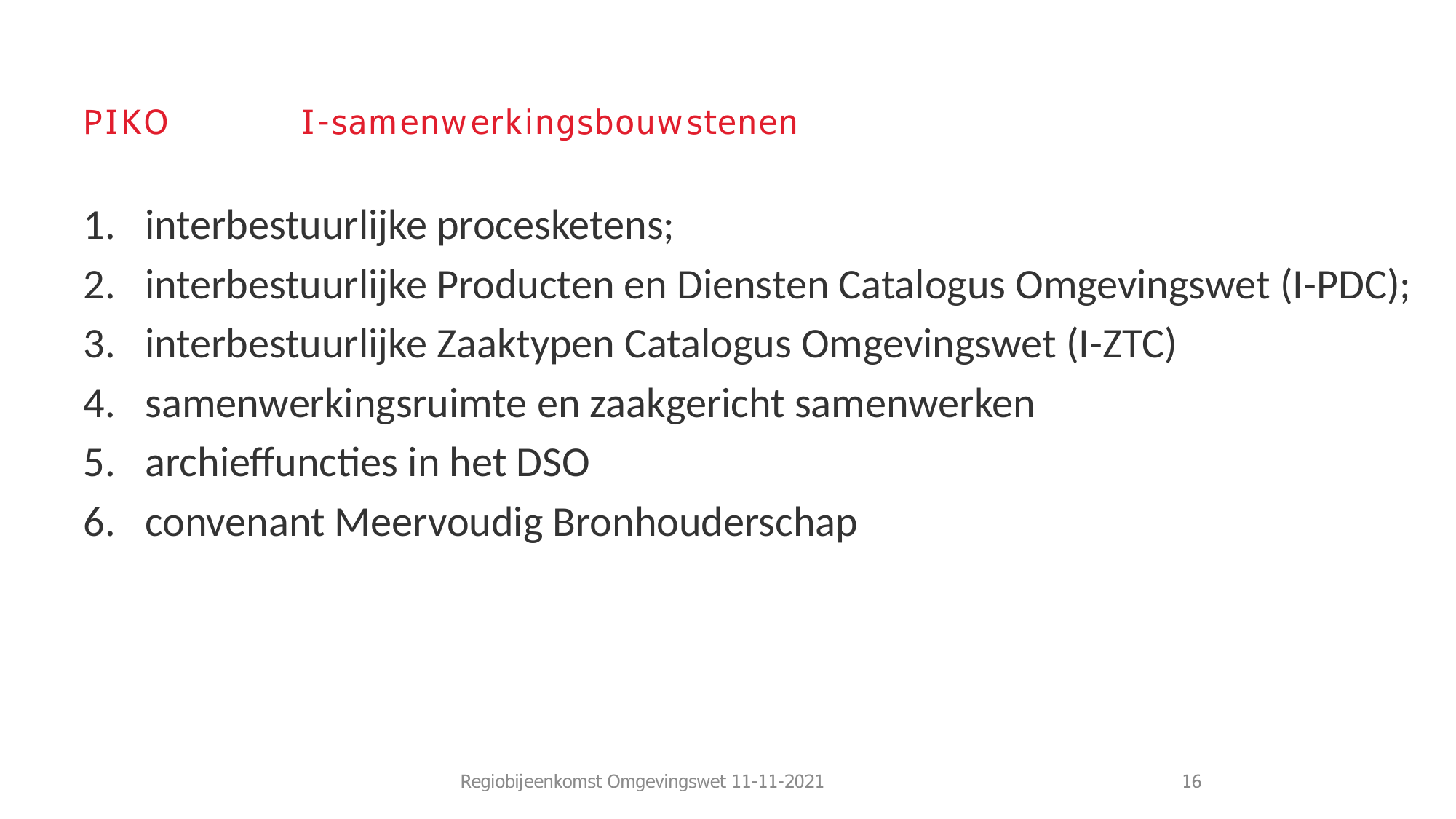

# PIKO 		I-samenwerkingsbouwstenen
interbestuurlijke procesketens;
interbestuurlijke Producten en Diensten Catalogus Omgevingswet (I-PDC);
interbestuurlijke Zaaktypen Catalogus Omgevingswet (I-ZTC)
samenwerkingsruimte en zaakgericht samenwerken
archieffuncties in het DSO
convenant Meervoudig Bronhouderschap

Regiobijeenkomst Omgevingswet 11-11-2021
16